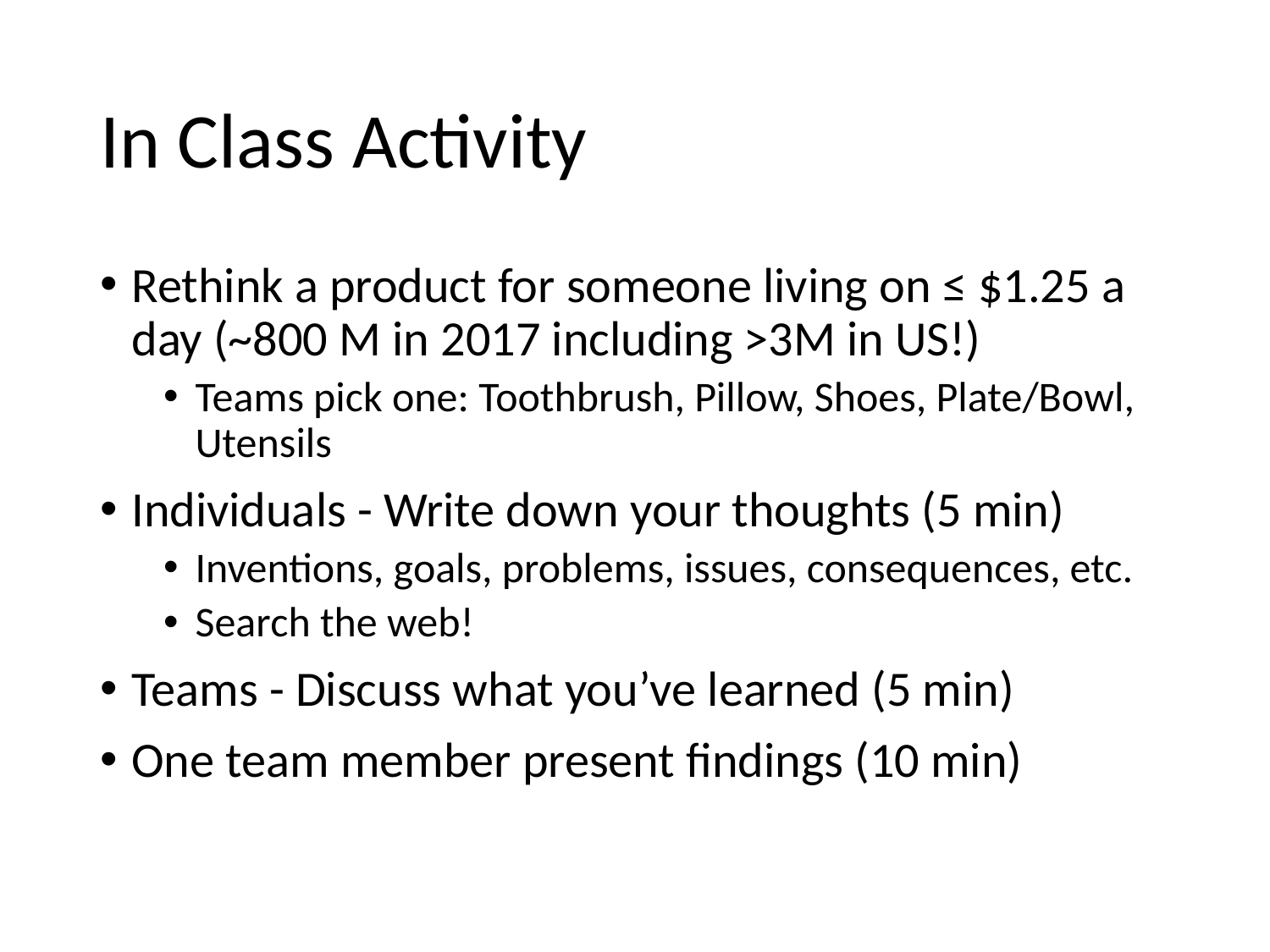

# In Class Activity
Rethink a product for someone living on ≤ $1.25 a day (~800 M in 2017 including >3M in US!)
Teams pick one: Toothbrush, Pillow, Shoes, Plate/Bowl, Utensils
Individuals - Write down your thoughts (5 min)
Inventions, goals, problems, issues, consequences, etc.
Search the web!
Teams - Discuss what you’ve learned (5 min)
One team member present findings (10 min)